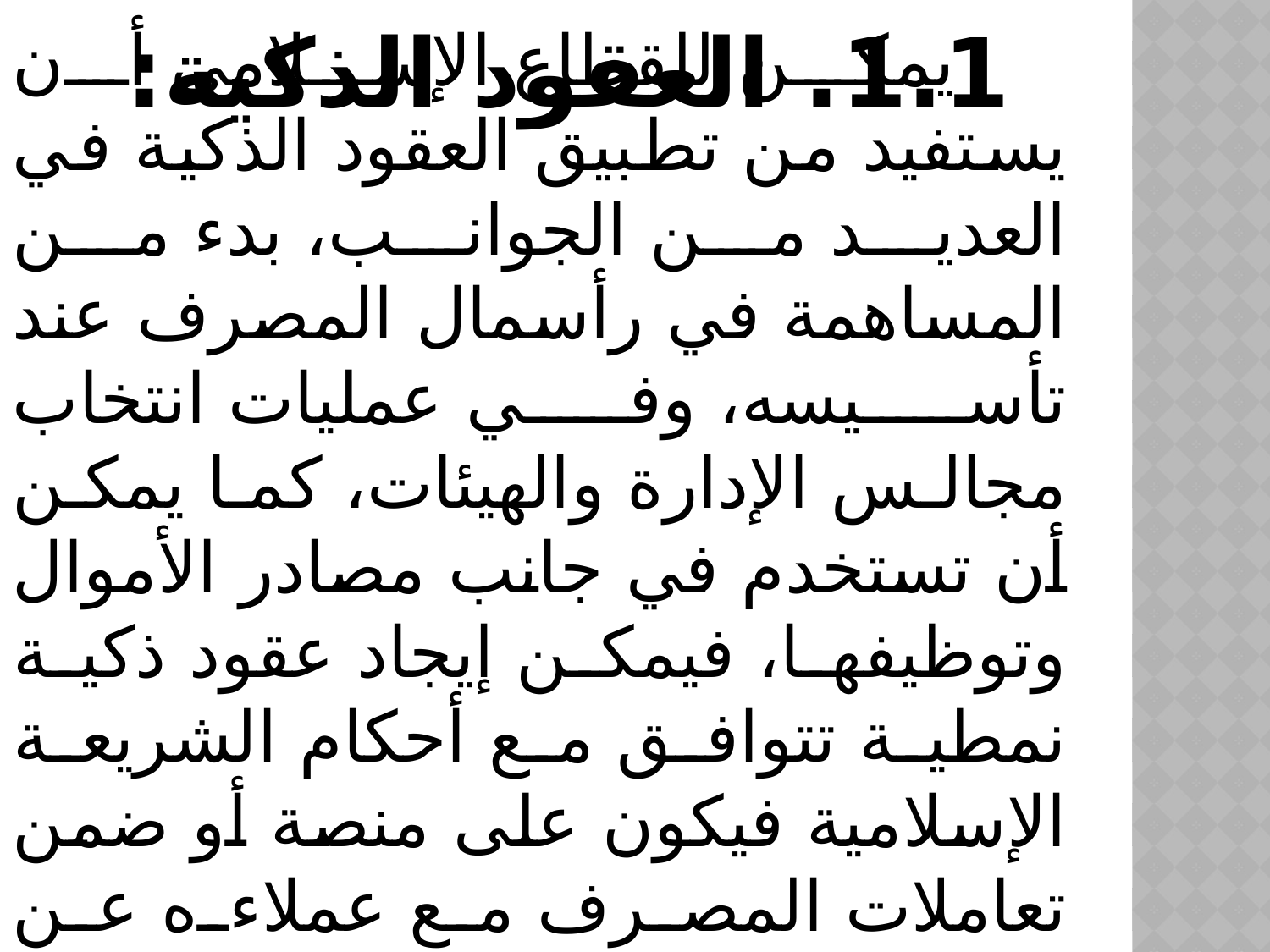

# 1.1. العقود الذكية:
		     يمكن للقطاع الإسلامي أن يستفيد من تطبيق العقود الذكية في العديد من الجوانب، بدء من المساهمة في رأسمال المصرف عند تأسيسه، وفي عمليات انتخاب مجالس الإدارة والهيئات، كما يمكن أن تستخدم في جانب مصادر الأموال وتوظيفها، فيمكن إيجاد عقود ذكية نمطية تتوافق مع أحكام الشريعة الإسلامية فيكون على منصة أو ضمن تعاملات المصرف مع عملاءه عن طريق عقود مداينات ومشاركات تلبي الحاجات المختلفة للأطراف.